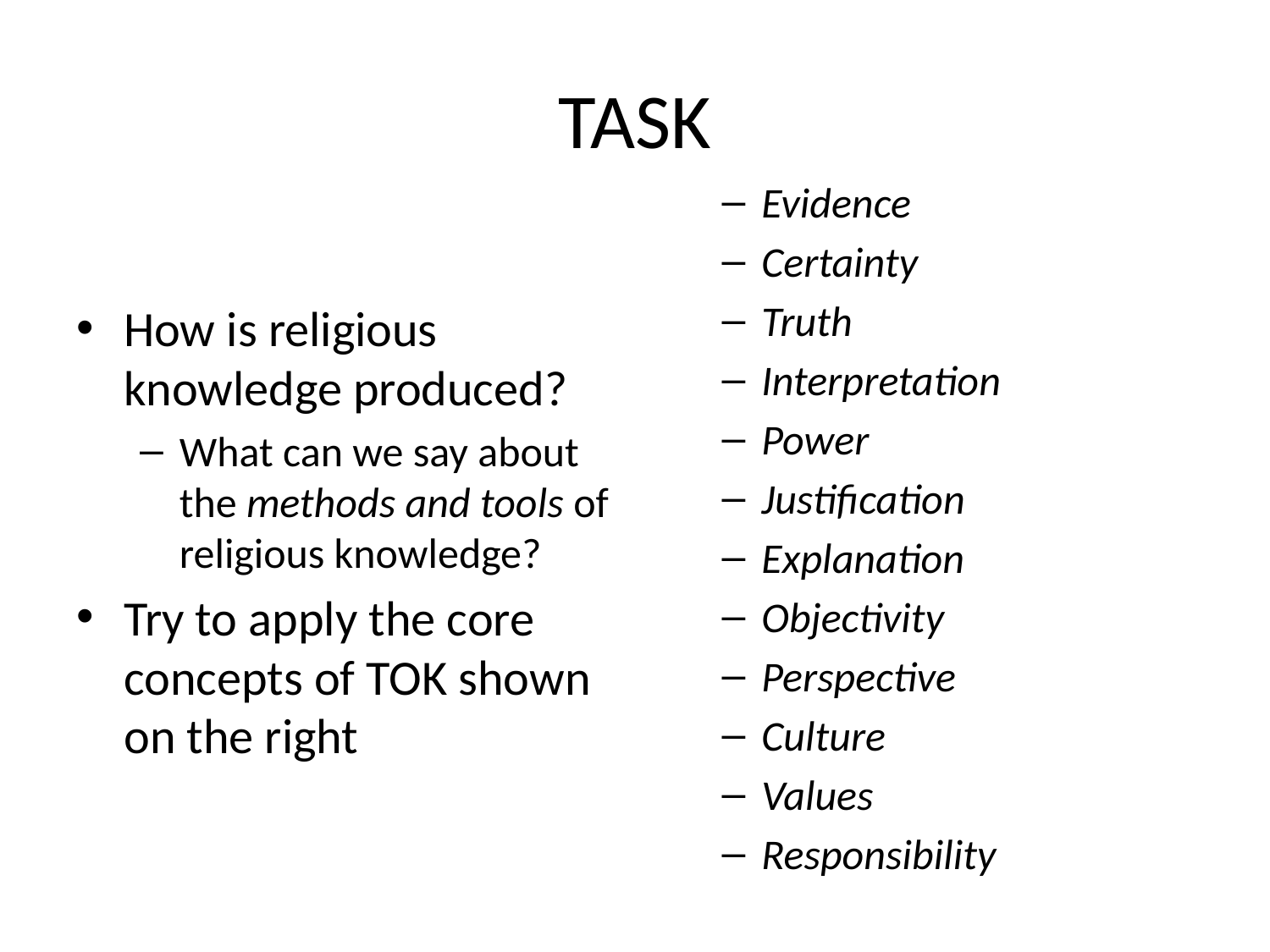

# TASK
Evidence
Certainty
Truth
Interpretation
Power
Justification
Explanation
Objectivity
Perspective
Culture
Values
Responsibility

How is religious knowledge produced?
What can we say about the methods and tools of religious knowledge?
Try to apply the core concepts of TOK shown on the right